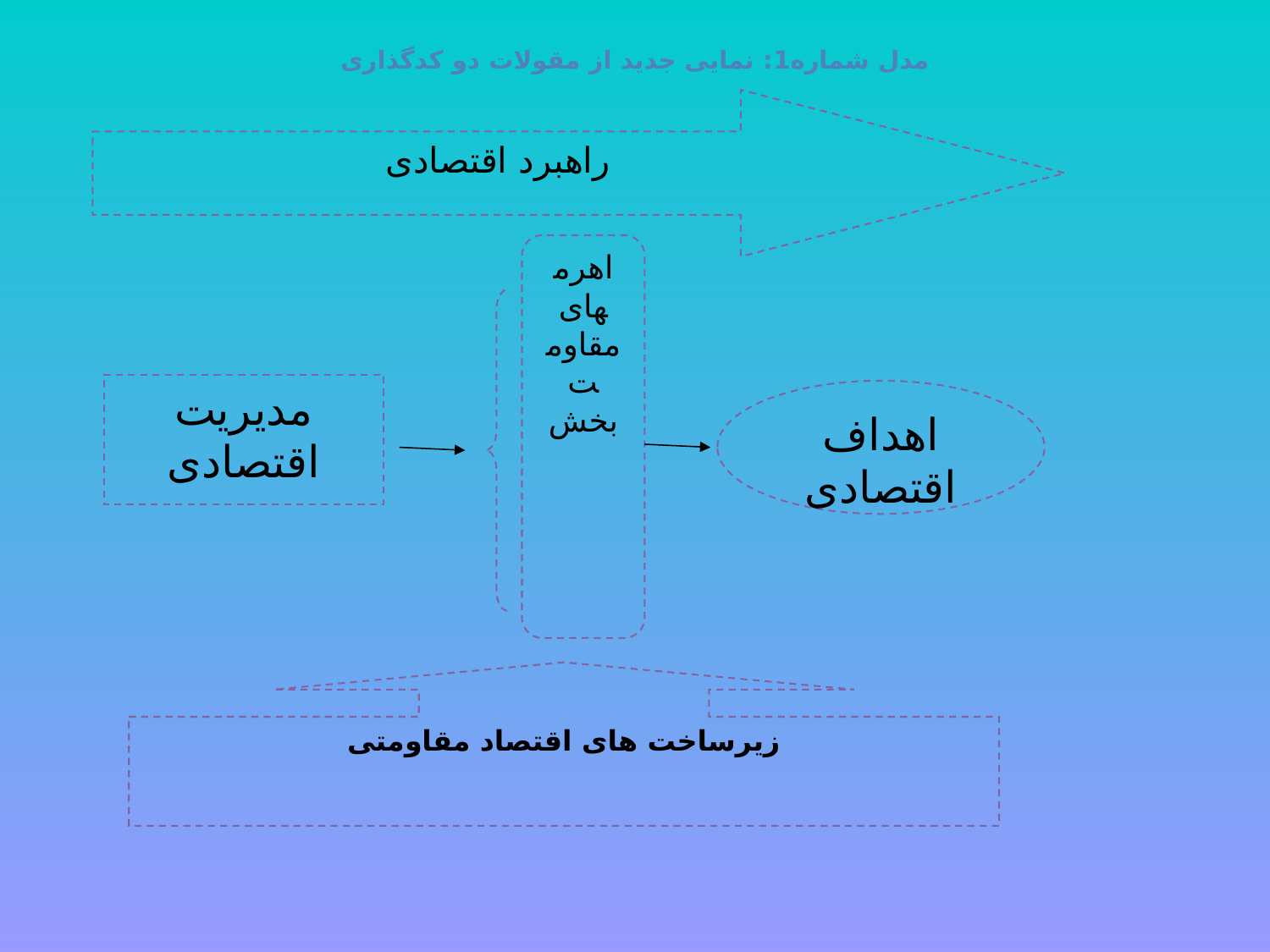

مدل شماره1: نمایی جدید از مقولات دو کدگذاری

راهبرد اقتصادی
اهرم­های مقاومت بخش

مدیریت اقتصادی
اهداف اقتصادی

زیرساخت های اقتصاد مقاومتی